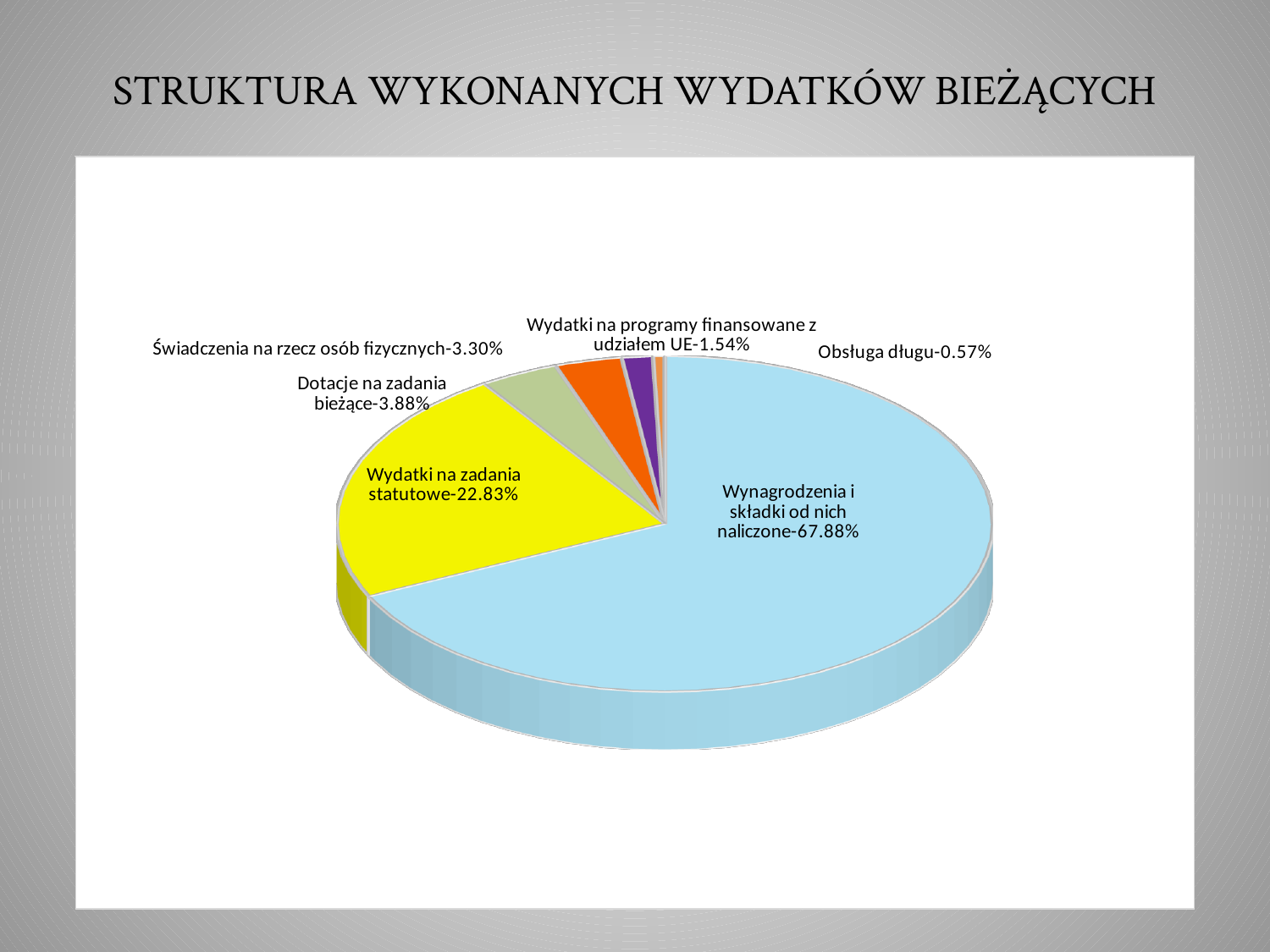

STRUKTURA WYKONANYCH WYDATKÓW BIEŻĄCYCH

[unsupported chart]

[unsupported chart]

[unsupported chart]